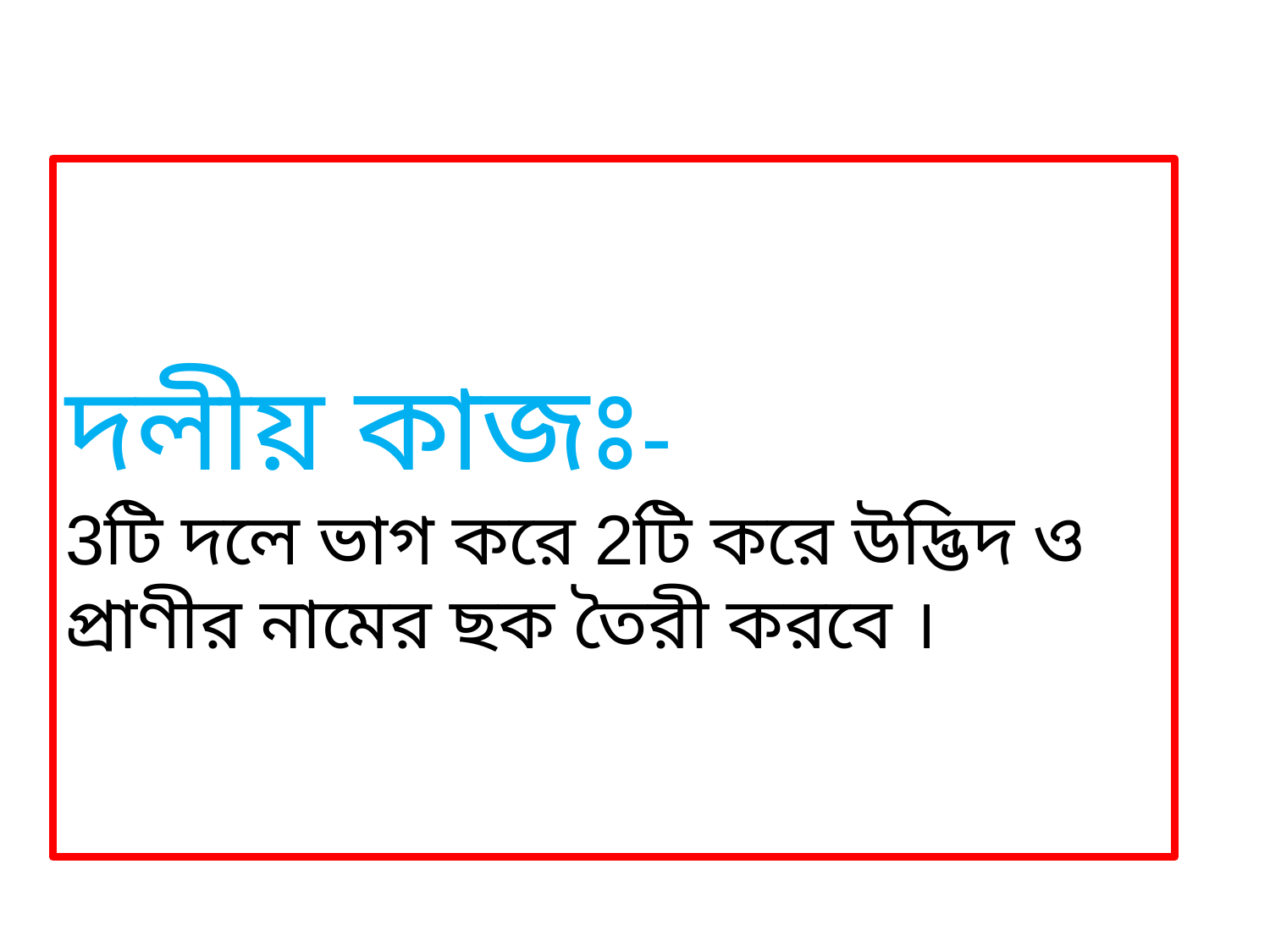

# দলীয় কাজঃ- 3টি দলে ভাগ করে 2টি করে উদ্ভিদ ও প্রাণীর নামের ছক তৈরী করবে ।